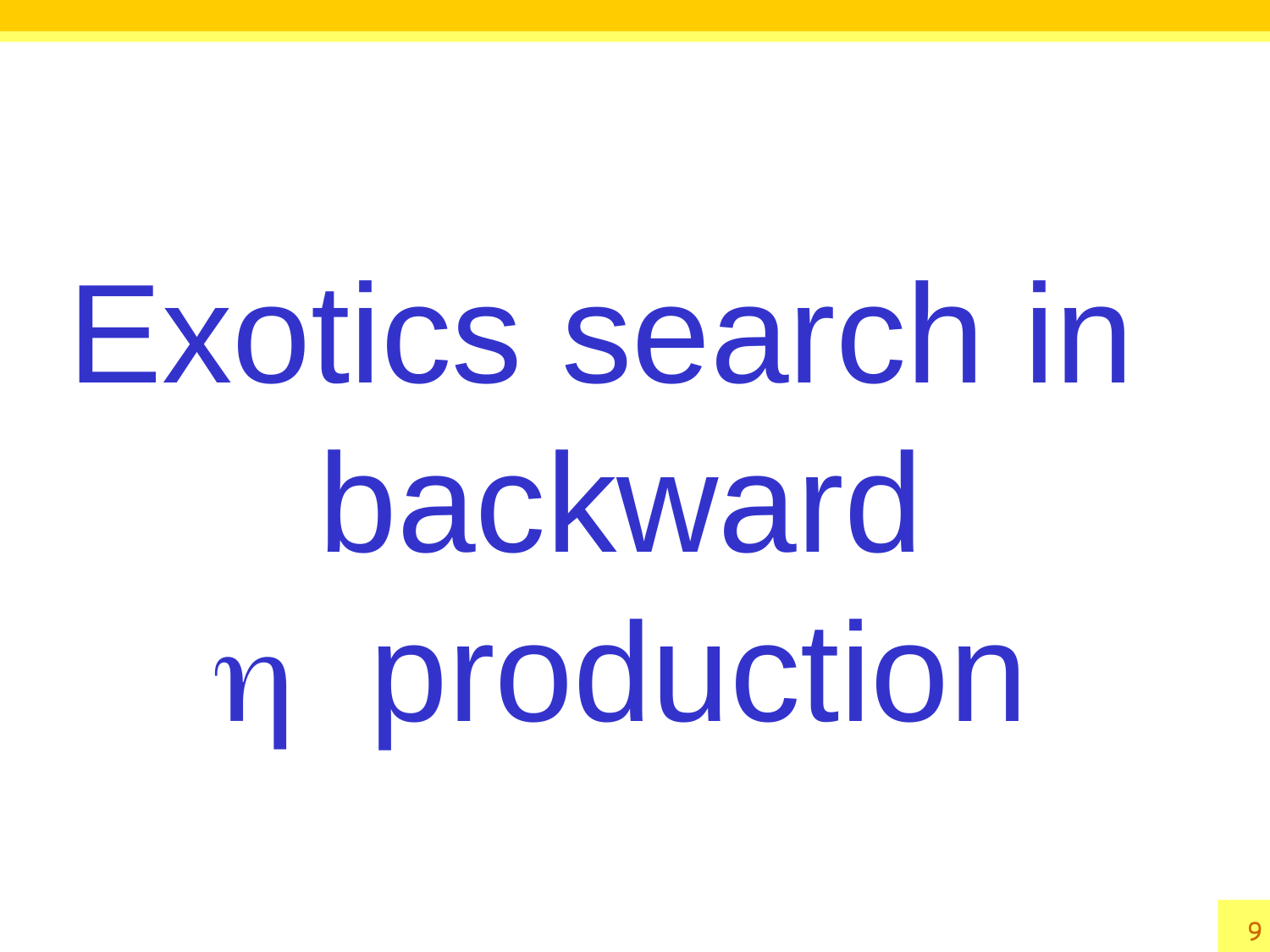

Exotics search in
 backward
 η production

9